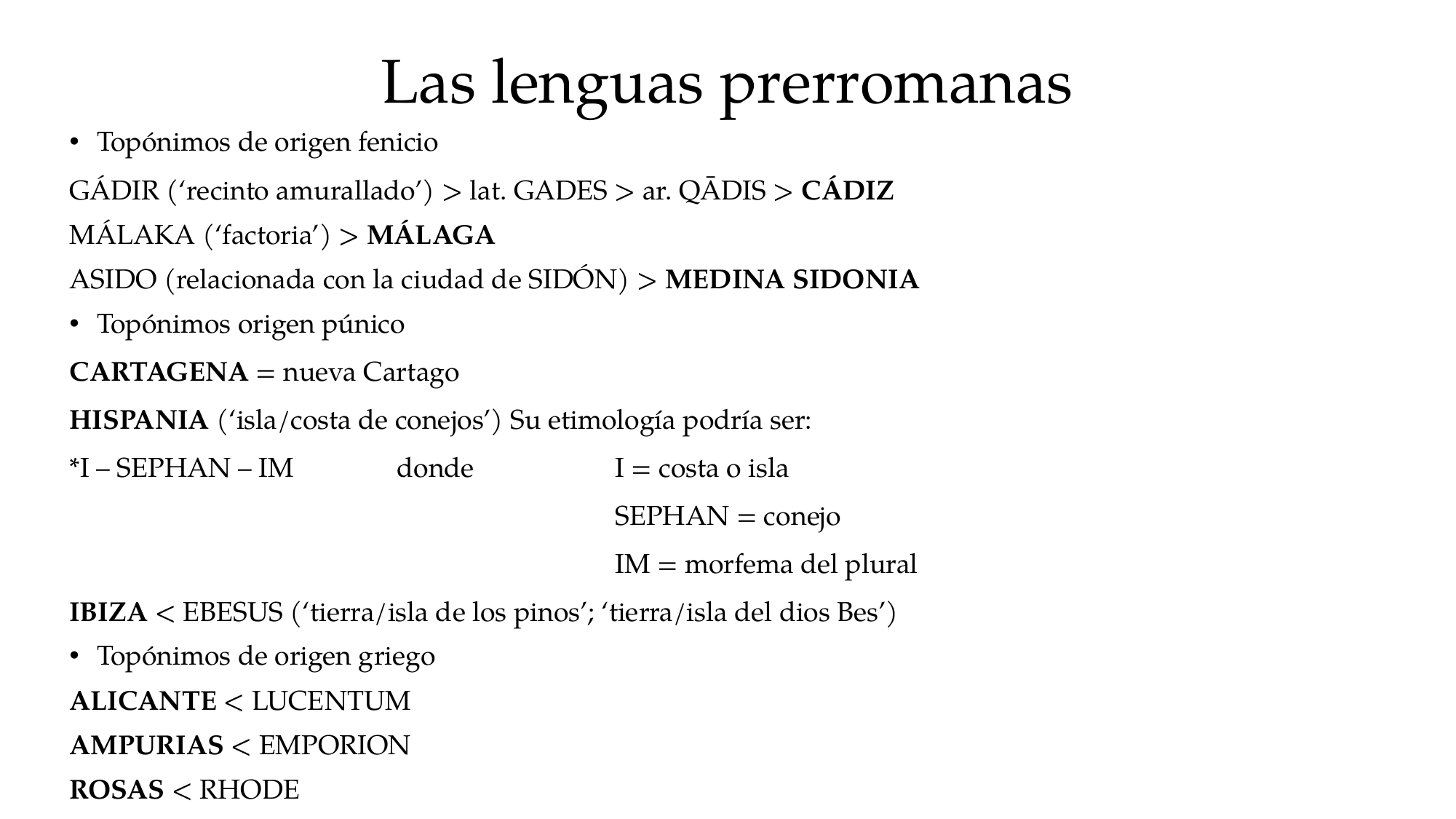

# Las lenguas prerromanas
Topónimos de origen fenicio
GÁDIR (‘recinto amurallado’) > lat. GADES > ar. QĀDIS > CÁDIZ
MÁLAKA (‘factoria’) > MÁLAGA
ASIDO (relacionada con la ciudad de SIDÓN) > MEDINA SIDONIA
Topónimos origen púnico
CARTAGENA = nueva Cartago
HISPANIA (‘isla/costa de conejos’) Su etimología podría ser:
*I – SEPHAN – IM 	donde 		I = costa o isla
					SEPHAN = conejo
					IM = morfema del plural
IBIZA < EBESUS (‘tierra/isla de los pinos’; ‘tierra/isla del dios Bes’)
Topónimos de origen griego
ALICANTE < LUCENTUM
AMPURIAS < EMPORION
ROSAS < RHODE